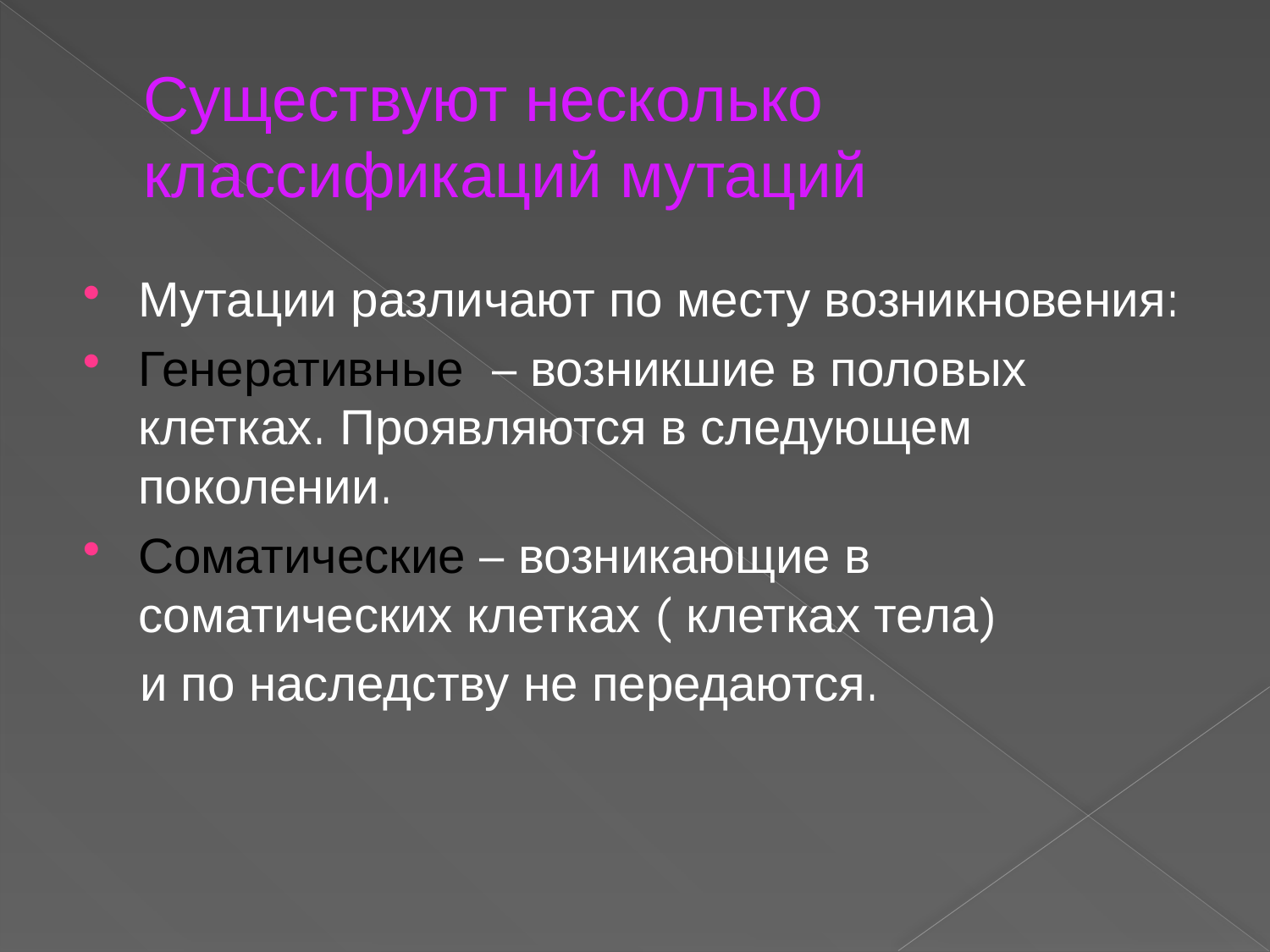

# Существуют несколько классификаций мутаций
Мутации различают по месту возникновения:
Генеративные  – возникшие в половых клетках. Проявляются в следующем поколении.
Соматические – возникающие в соматических клетках ( клетках тела)
    и по наследству не передаются.